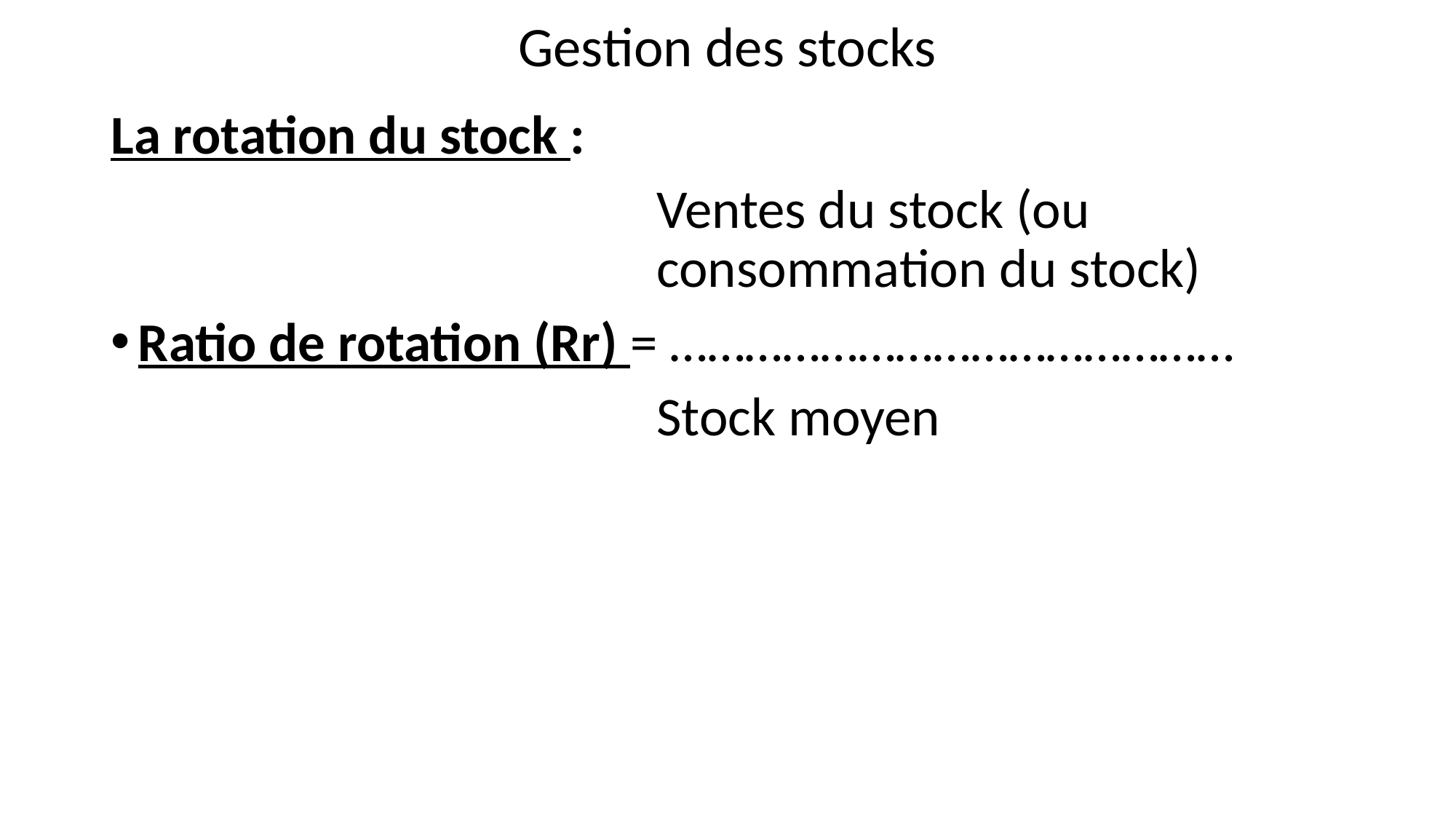

# Gestion des stocks
La rotation du stock :
					Ventes du stock (ou 							consommation du stock)
Ratio de rotation (Rr) = ………………………………………
					Stock moyen